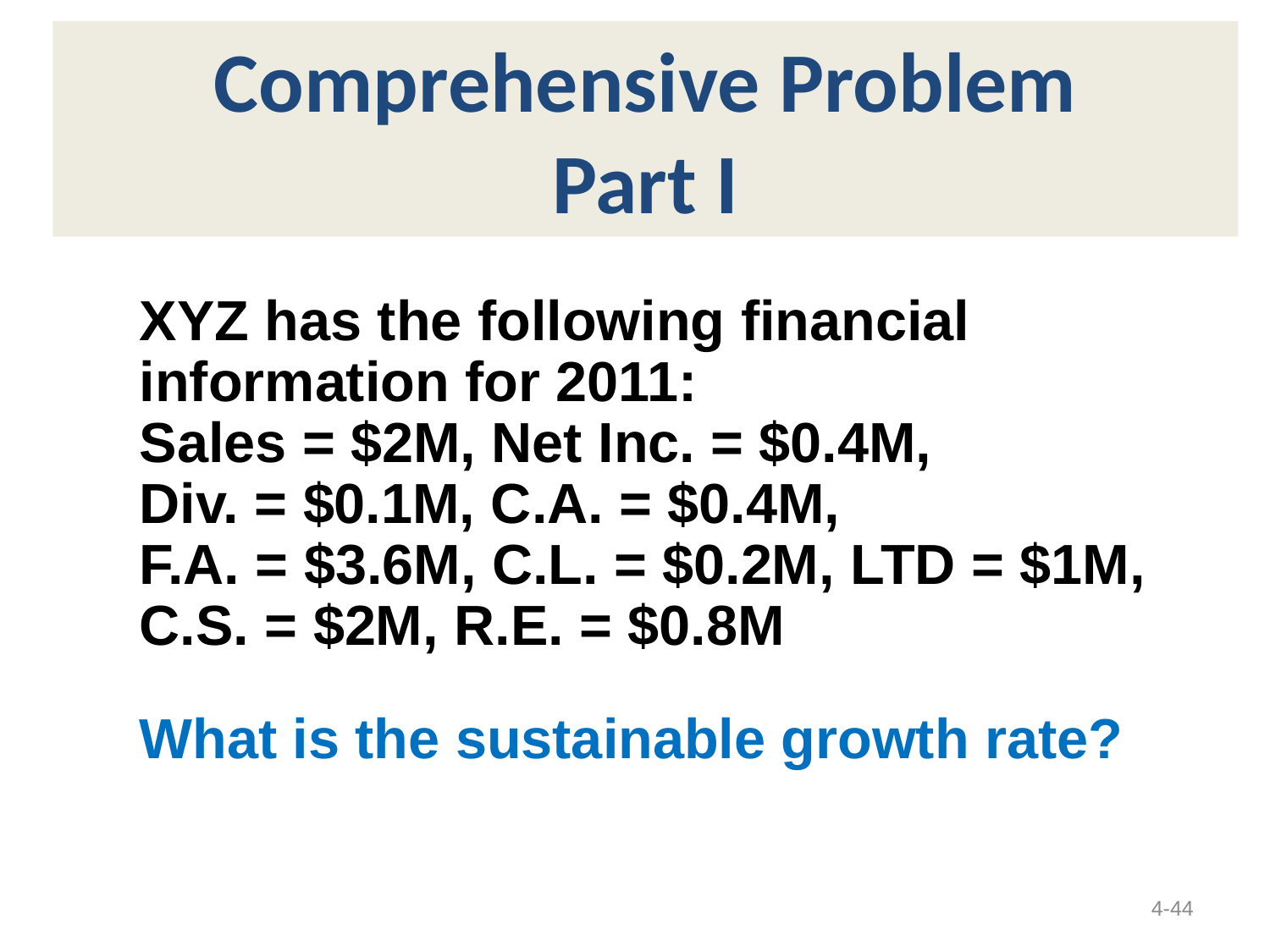

Comprehensive Problem
Part I
XYZ has the following financial information for 2011:
Sales = $2M, Net Inc. = $0.4M,
Div. = $0.1M, C.A. = $0.4M,
F.A. = $3.6M, C.L. = $0.2M, LTD = $1M, C.S. = $2M, R.E. = $0.8M

What is the sustainable growth rate?

4-44